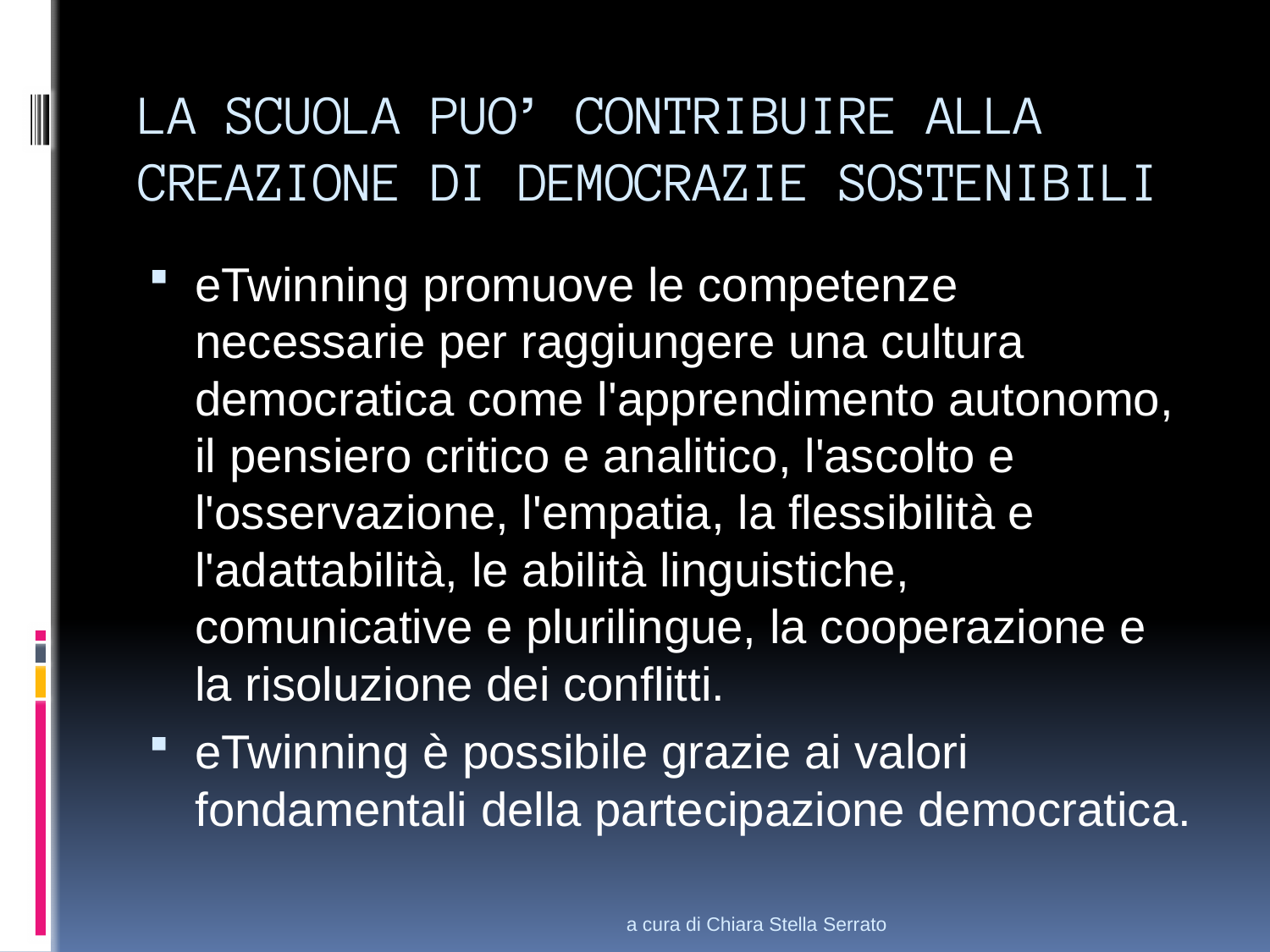

# LA SCUOLA PUO’ CONTRIBUIRE ALLA CREAZIONE DI DEMOCRAZIE SOSTENIBILI
eTwinning promuove le competenze necessarie per raggiungere una cultura democratica come l'apprendimento autonomo, il pensiero critico e analitico, l'ascolto e l'osservazione, l'empatia, la flessibilità e l'adattabilità, le abilità linguistiche, comunicative e plurilingue, la cooperazione e la risoluzione dei conflitti.
eTwinning è possibile grazie ai valori fondamentali della partecipazione democratica.
a cura di Chiara Stella Serrato